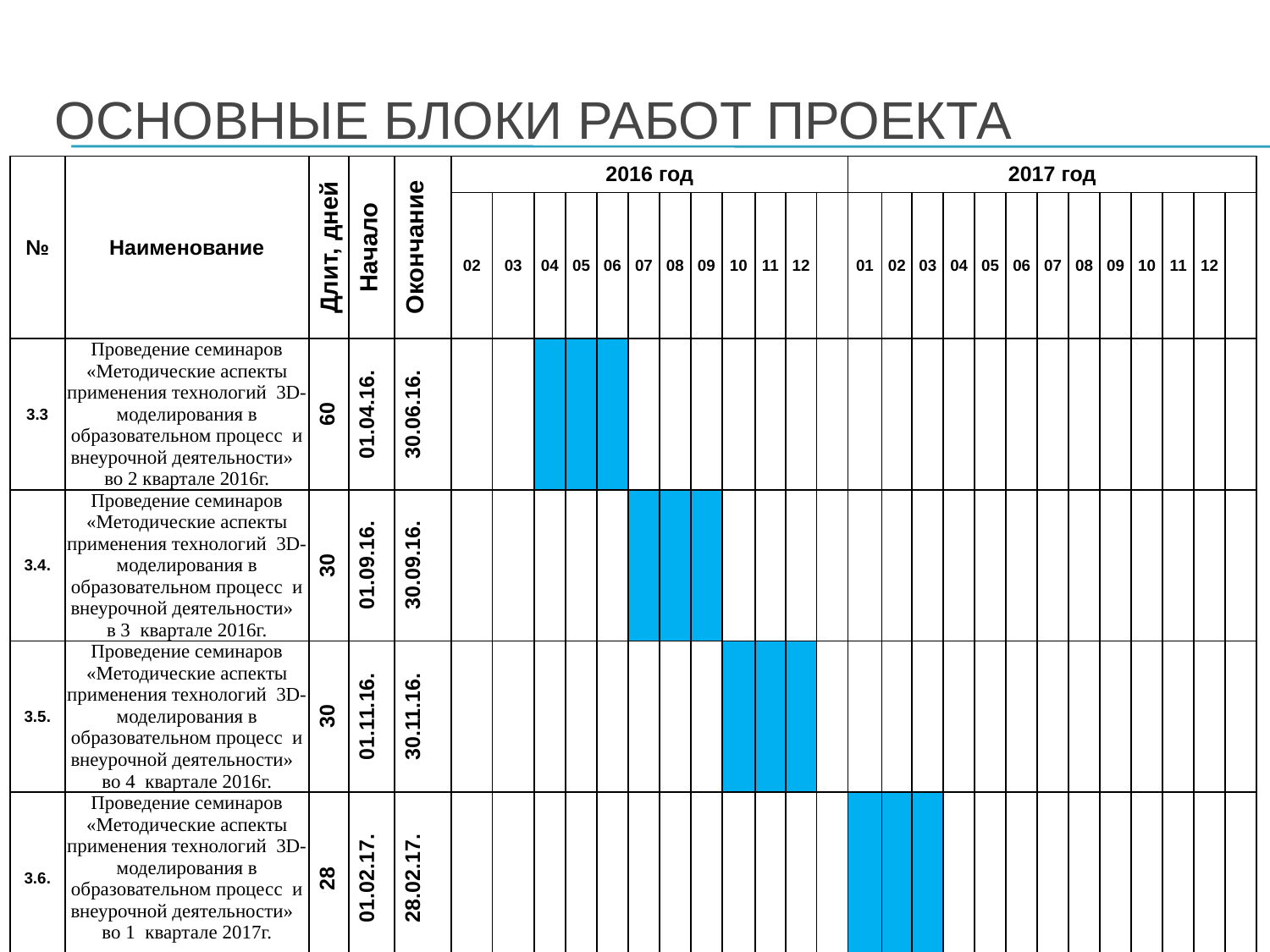

# Основные блоки работ проекта
| № | Наименование | Длит, дней | Начало | Окончание | 2016 год |  |  |  |  |  |  |  |  |  |  |  | 2017 год |  |  |  |  |  |  |  |  |  |  |  |  |
| --- | --- | --- | --- | --- | --- | --- | --- | --- | --- | --- | --- | --- | --- | --- | --- | --- | --- | --- | --- | --- | --- | --- | --- | --- | --- | --- | --- | --- | --- |
|  |  |  |  |  | 02 | 03 | 04 | 05 | 06 | 07 | 08 | 09 | 10 | 11 | 12 |  | 01 | 02 | 03 | 04 | 05 | 06 | 07 | 08 | 09 | 10 | 11 | 12 |  |
| 3.3 | Проведение семинаров «Методические аспекты применения технологий 3D-моделирования в образовательном процесс и внеурочной деятельности» во 2 квартале 2016г. | 60 | 01.04.16. | 30.06.16. |  |  |  |  |  |  |  |  |  |  |  |  |  |  |  |  |  |  |  |  |  |  |  |  |  |
| 3.4. | Проведение семинаров «Методические аспекты применения технологий 3D-моделирования в образовательном процесс и внеурочной деятельности» в 3 квартале 2016г. | 30 | 01.09.16. | 30.09.16. |  |  |  |  |  |  |  |  |  |  |  |  |  |  |  |  |  |  |  |  |  |  |  |  |  |
| 3.5. | Проведение семинаров «Методические аспекты применения технологий 3D-моделирования в образовательном процесс и внеурочной деятельности» во 4 квартале 2016г. | 30 | 01.11.16. | 30.11.16. |  |  |  |  |  |  |  |  |  |  |  |  |  |  |  |  |  |  |  |  |  |  |  |  |  |
| 3.6. | Проведение семинаров «Методические аспекты применения технологий 3D-моделирования в образовательном процесс и внеурочной деятельности» во 1 квартале 2017г. | 28 | 01.02.17. | 28.02.17. |  |  |  |  |  |  |  |  |  |  |  |  |  |  |  |  |  |  |  |  |  |  |  |  |  |